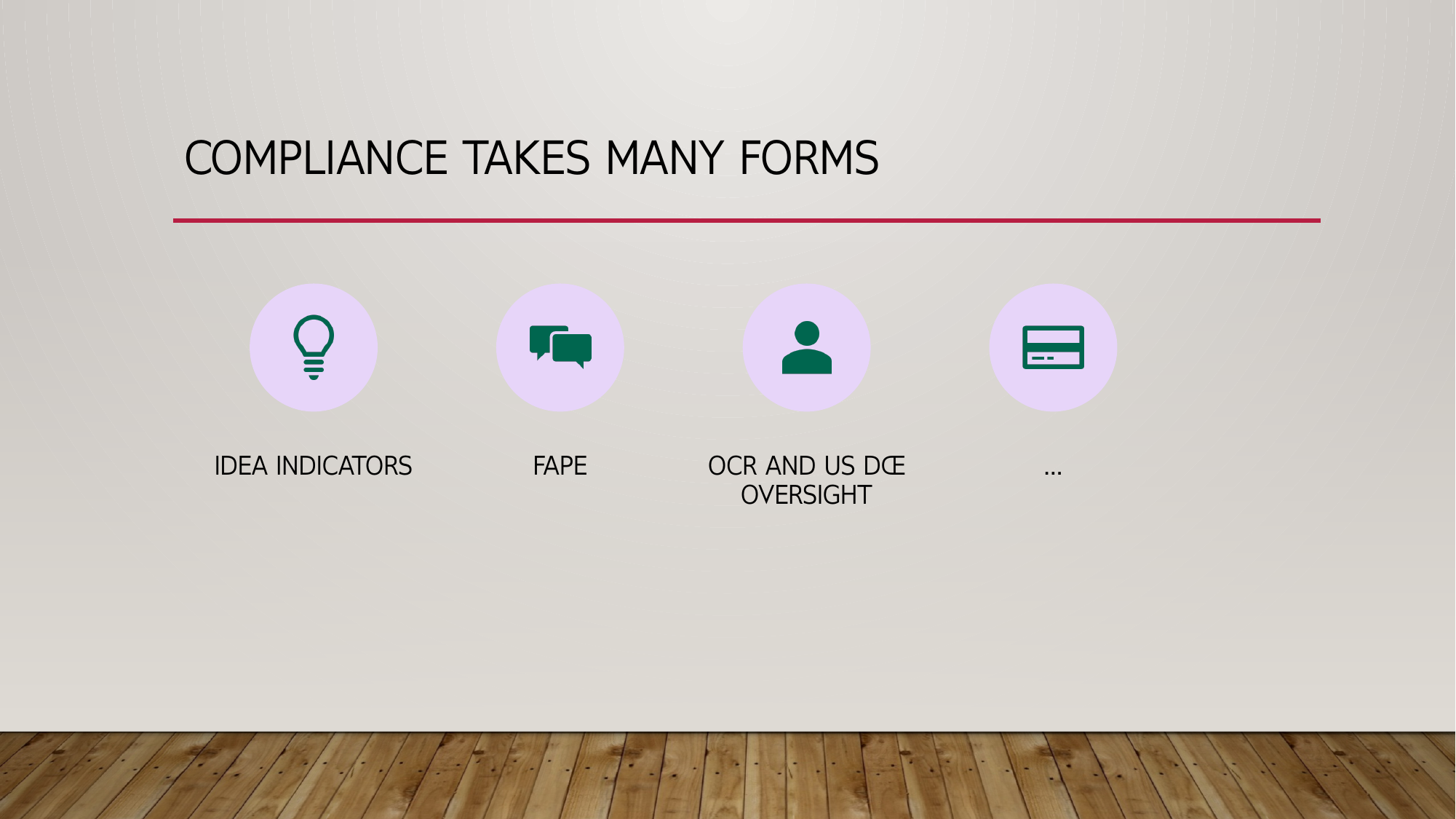

# Compliance takes many forms
IDEA indicators
FAPE
OCR and US DOE oversight
…